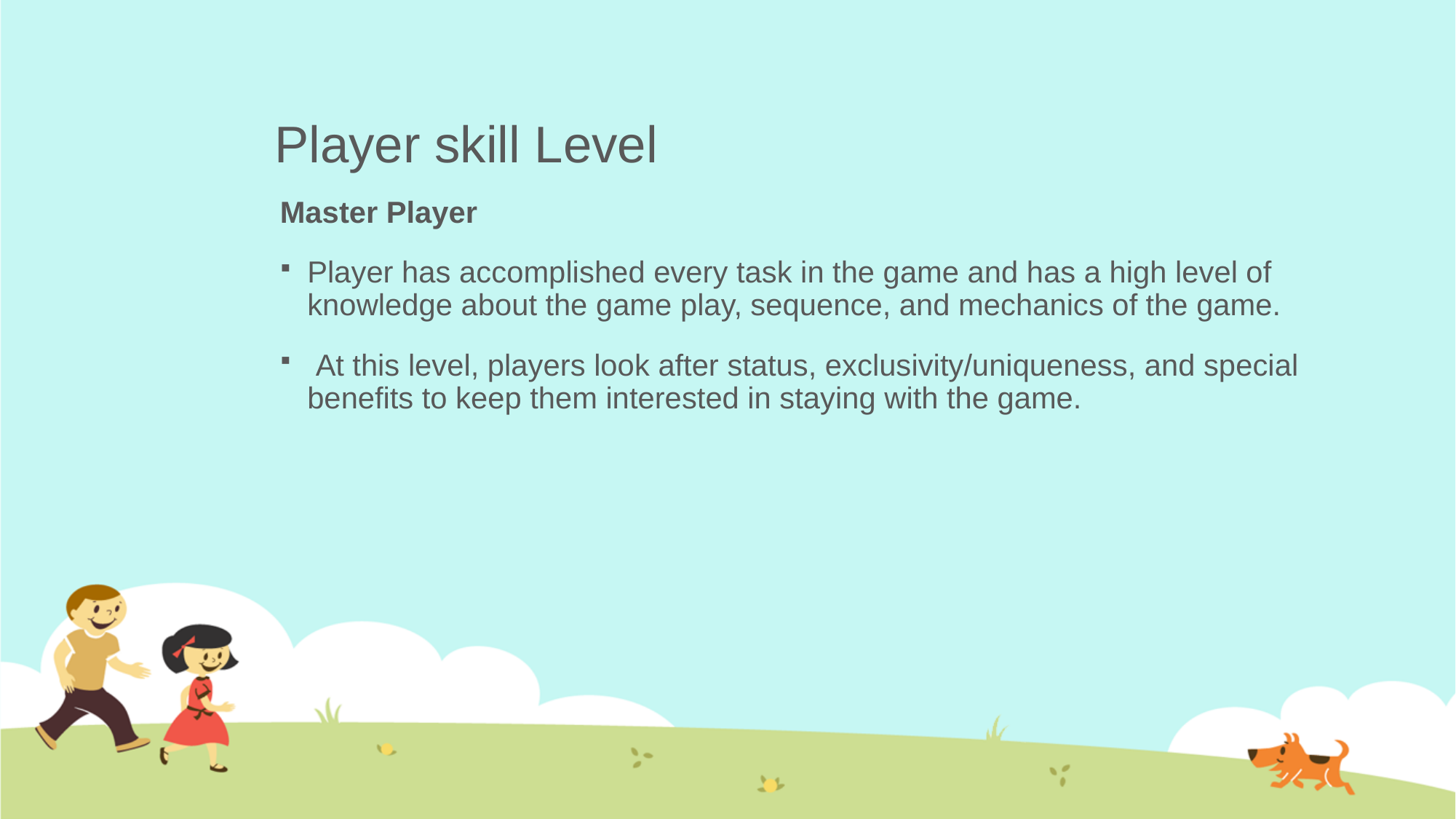

# Player skill Level
Master Player
Player has accomplished every task in the game and has a high level of knowledge about the game play, sequence, and mechanics of the game.
 At this level, players look after status, exclusivity/uniqueness, and special benefits to keep them interested in staying with the game.